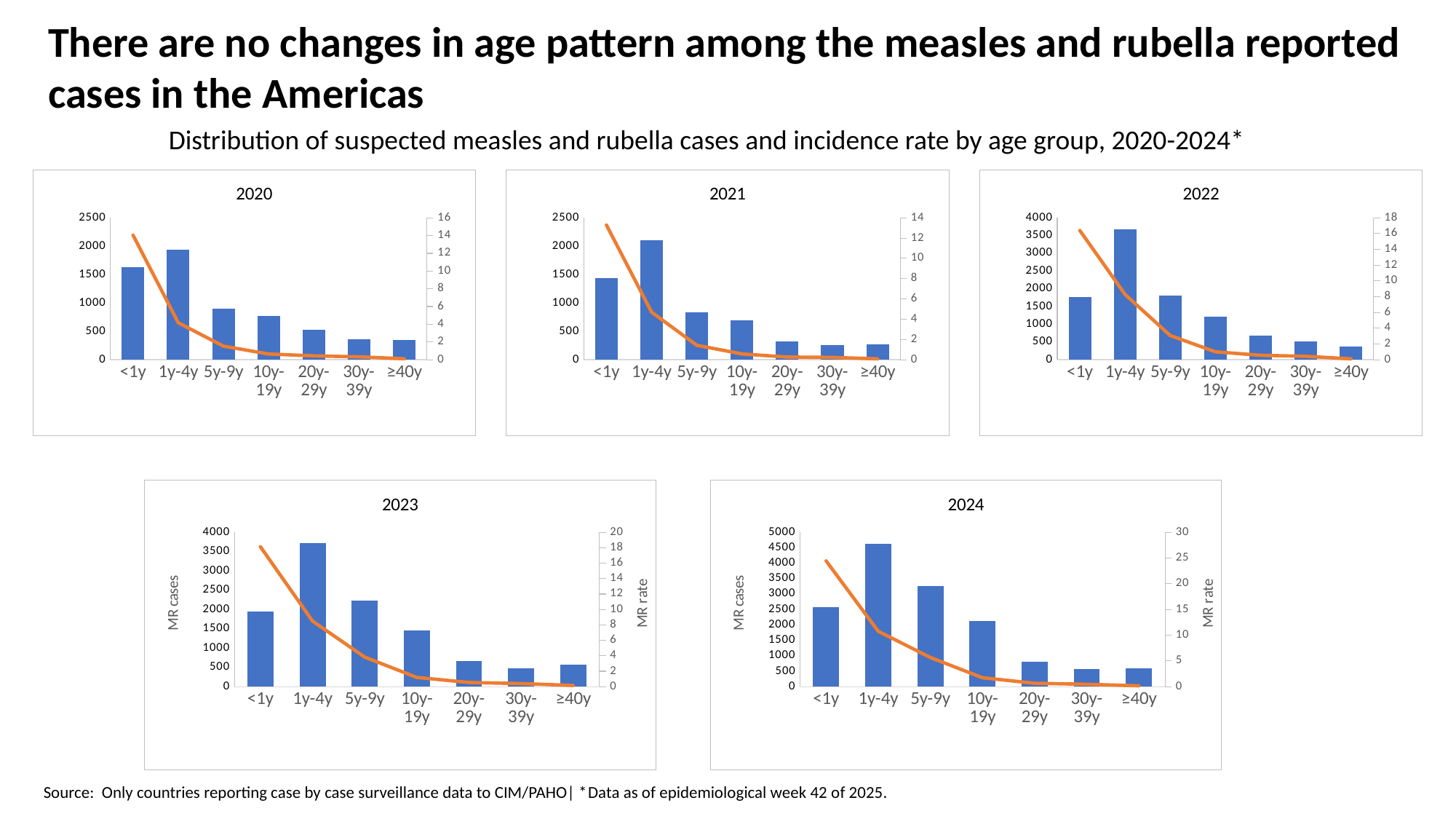

# There are no changes in age pattern among the measles and rubella reported cases in the Americas
Distribution of suspected measles and rubella cases and incidence rate by age group, 2020-2024*

### Chart: 2020

| Category | Cases | Rate |
|---|---|---|
| <1y | 1634.0 | 14.055707223575464 |
| 1y-4y | 1938.0 | 4.16574515497292 |
| 5y-9y | 899.0 | 1.5299741160374576 |
| 10y-19y | 765.0 | 0.6415925692945973 |
| 20y-29y | 530.0 | 0.43237390651211394 |
| 30y-39y | 362.0 | 0.32050257069622684 |
| ≥40y | 353.0 | 0.10924217047592877 |

### Chart: 2021

| Category | Cases | Rate |
|---|---|---|
| <1y | 1440.0 | 13.289823926445255 |
| 1y-4y | 2107.0 | 4.685776539920303 |
| 5y-9y | 839.0 | 1.4188247331895019 |
| 10y-19y | 689.0 | 0.5689250840109955 |
| 20y-29y | 318.0 | 0.26269934047265336 |
| 30y-39y | 262.0 | 0.22804331705437703 |
| ≥40y | 267.0 | 0.08109116145367175 |

### Chart: 2022

| Category | Cases | Rate |
|---|---|---|
| <1y | 1770.0 | 16.397690501095823 |
| 1y-4y | 3667.0 | 8.287572388566053 |
| 5y-9y | 1799.0 | 3.060994179942389 |
| 10y-19y | 1212.0 | 1.002307432449503 |
| 20y-29y | 674.0 | 0.5570250189605449 |
| 30y-39y | 506.0 | 0.43562933842375684 |
| ≥40y | 363.0 | 0.1086270492287104 |

### Chart: 2023

| Category | Cases | Rate |
|---|---|---|
| <1y | 1955.0 | 18.12748209737286 |
| 1y-4y | 3715.0 | 8.498363430235951 |
| 5y-9y | 2233.0 | 3.833896050149627 |
| 10y-19y | 1452.0 | 1.2026398939589666 |
| 20y-29y | 664.0 | 0.5482761574194319 |
| 30y-39y | 471.0 | 0.4011540495087464 |
| ≥40y | 564.0 | 0.16601955540810817 |

### Chart: 2024

| Category | Cases | Rate |
|---|---|---|
| <1y | 2582.0 | 24.446960888649865 |
| 1y-4y | 4622.0 | 10.763079015577404 |
| 5y-9y | 3264.0 | 5.678010661647938 |
| 10y-19y | 2126.0 | 1.7445847649876514 |
| 20y-29y | 810.0 | 0.6615338824423909 |
| 30y-39y | 568.0 | 0.4729734438984256 |
| ≥40y | 605.0 | 0.1749012568213513 |
Source:  Only countries reporting case by case surveillance data to CIM/PAHO| *Data as of epidemiological week 42 of 2025.